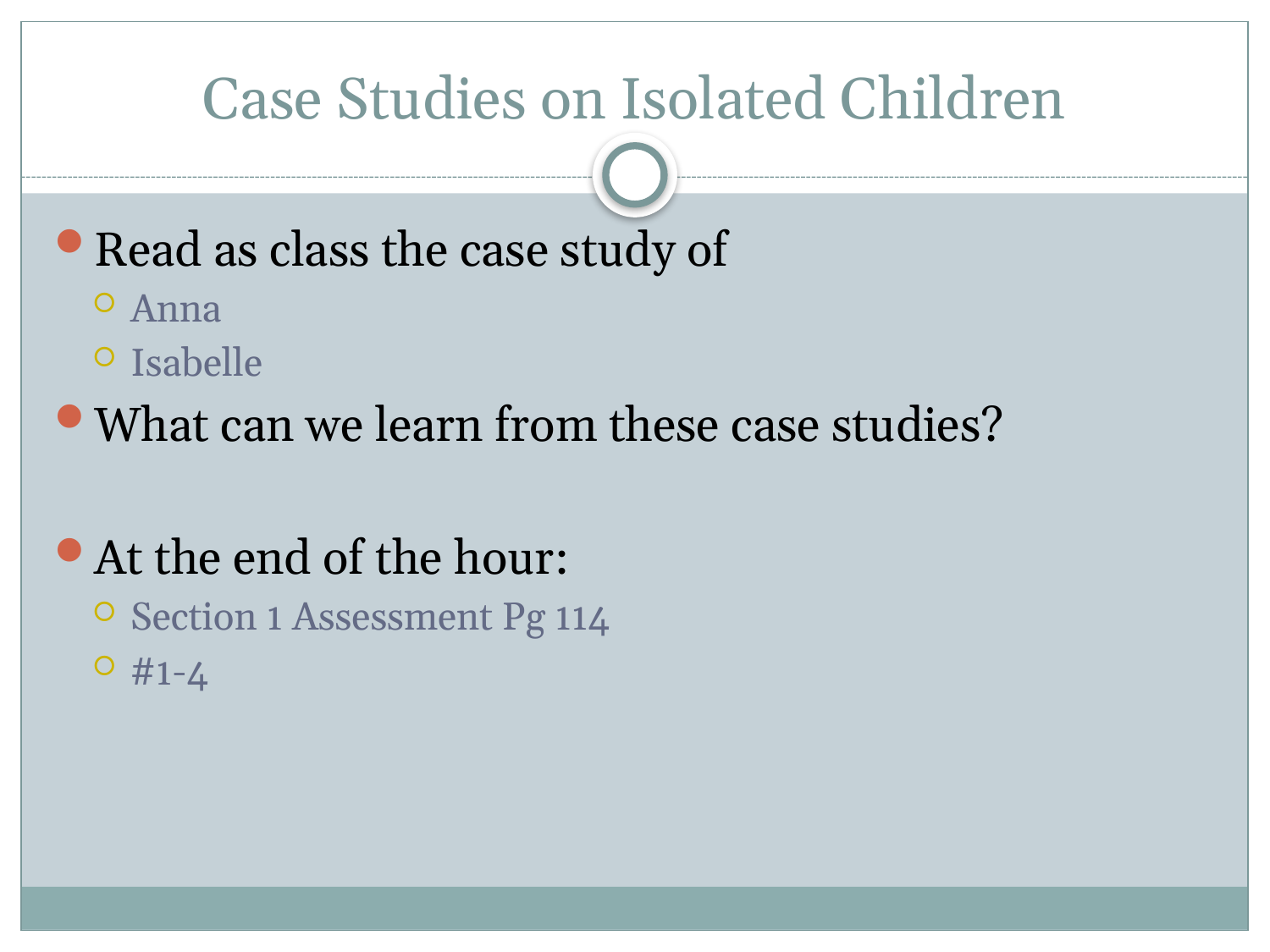

# Case Studies on Isolated Children
Read as class the case study of
Anna
Isabelle
What can we learn from these case studies?

At the end of the hour:
Section 1 Assessment Pg 114
#1-4